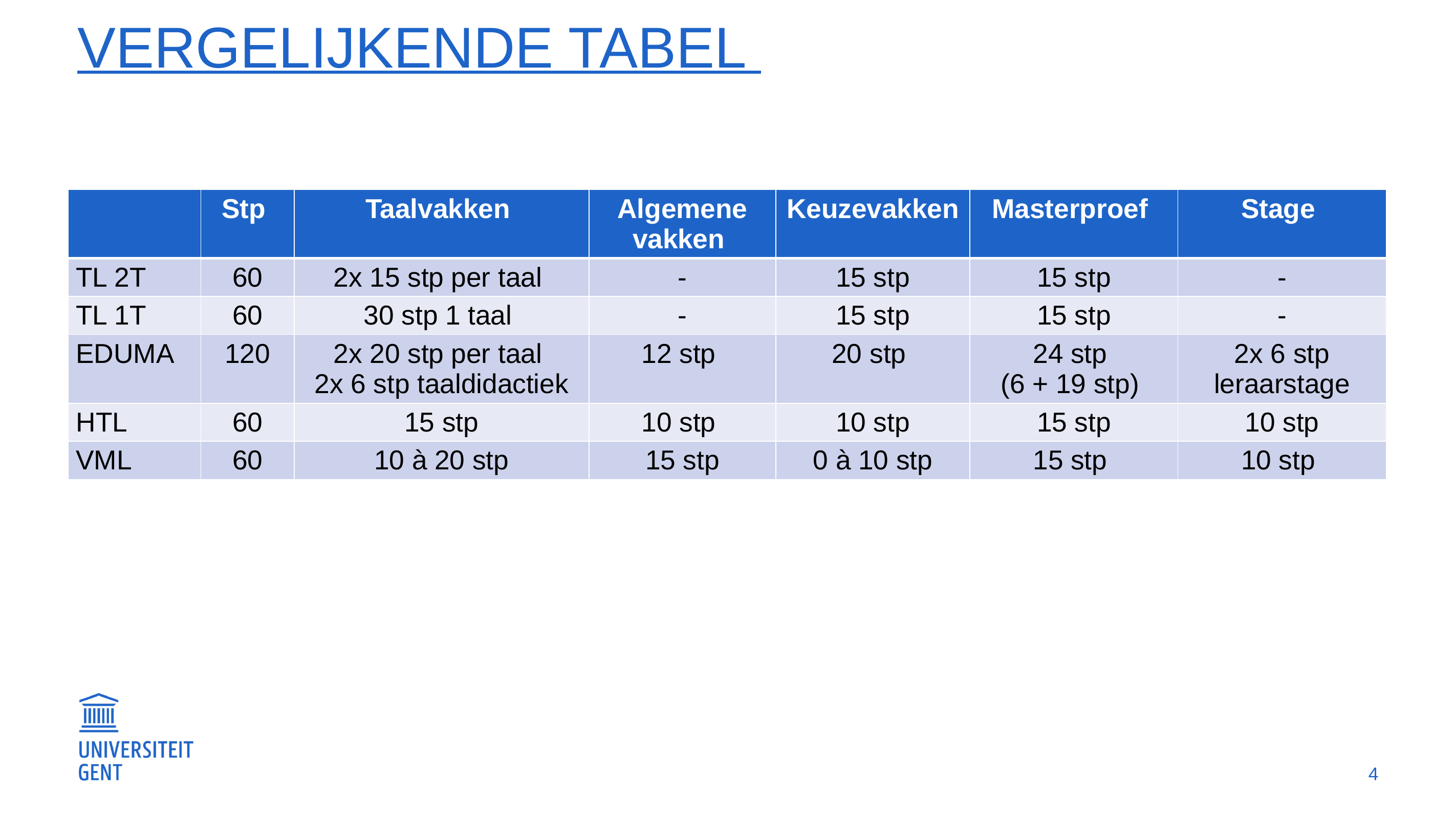

# Vergelijkende tabel
|  | Stp | Taalvakken | Algemene vakken | Keuzevakken | Masterproef | Stage |
| --- | --- | --- | --- | --- | --- | --- |
| TL 2T | 60 | 2x 15 stp per taal | - | 15 stp | 15 stp | - |
| TL 1T | 60 | 30 stp 1 taal | - | 15 stp | 15 stp | - |
| EDUMA | 120 | 2x 20 stp per taal 2x 6 stp taaldidactiek | 12 stp | 20 stp | 24 stp (6 + 19 stp) | 2x 6 stp leraarstage |
| HTL | 60 | 15 stp | 10 stp | 10 stp | 15 stp | 10 stp |
| VML | 60 | 10 à 20 stp | 15 stp | 0 à 10 stp | 15 stp | 10 stp |
4